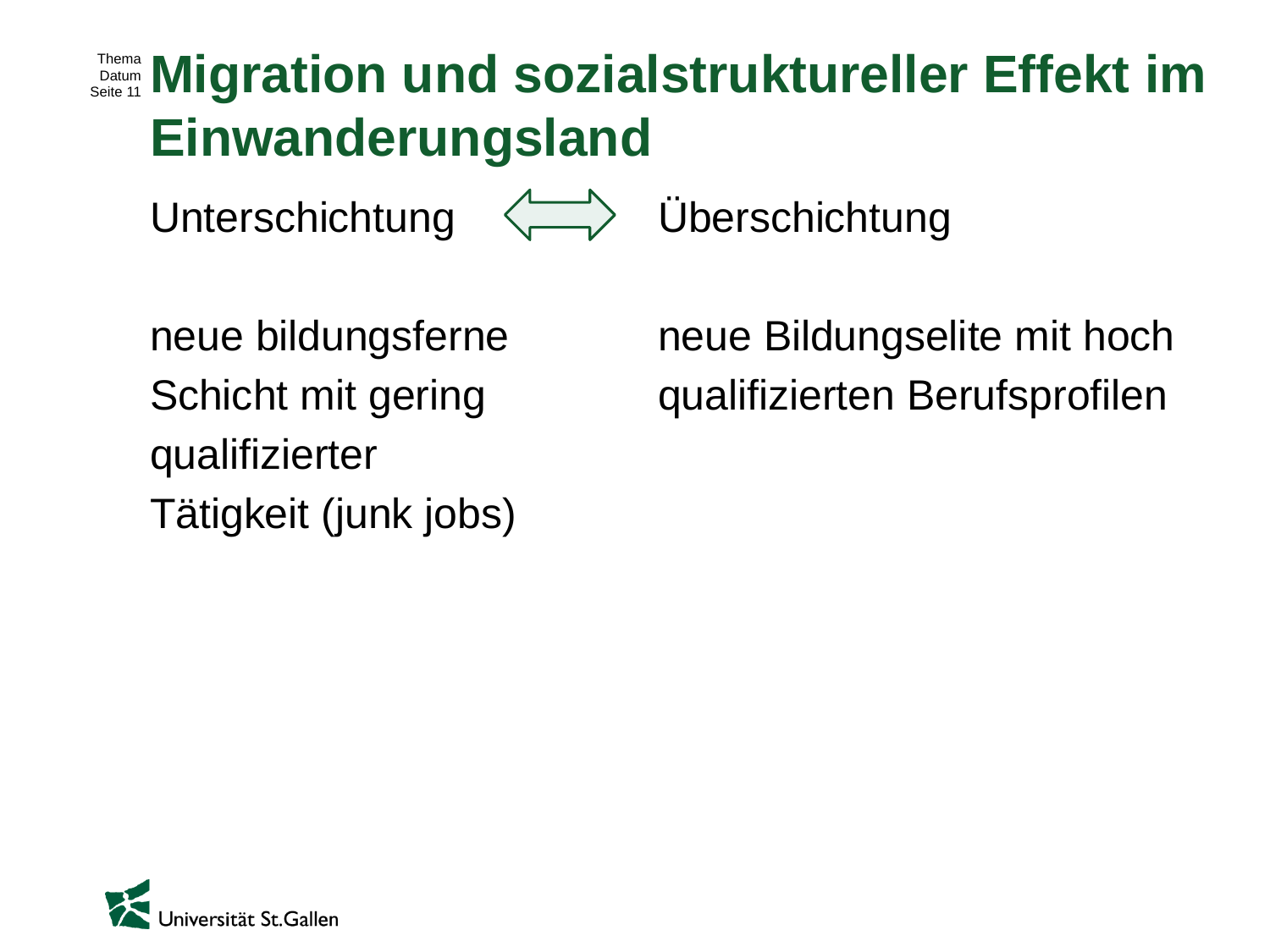

# Migration und sozialstruktureller Effekt im Einwanderungsland
Unterschichtung		Überschichtung

neue bildungsferne		neue Bildungselite mit hoch
Schicht mit gering		qualifizierten Berufsprofilen
qualifizierter
Tätigkeit (junk jobs)